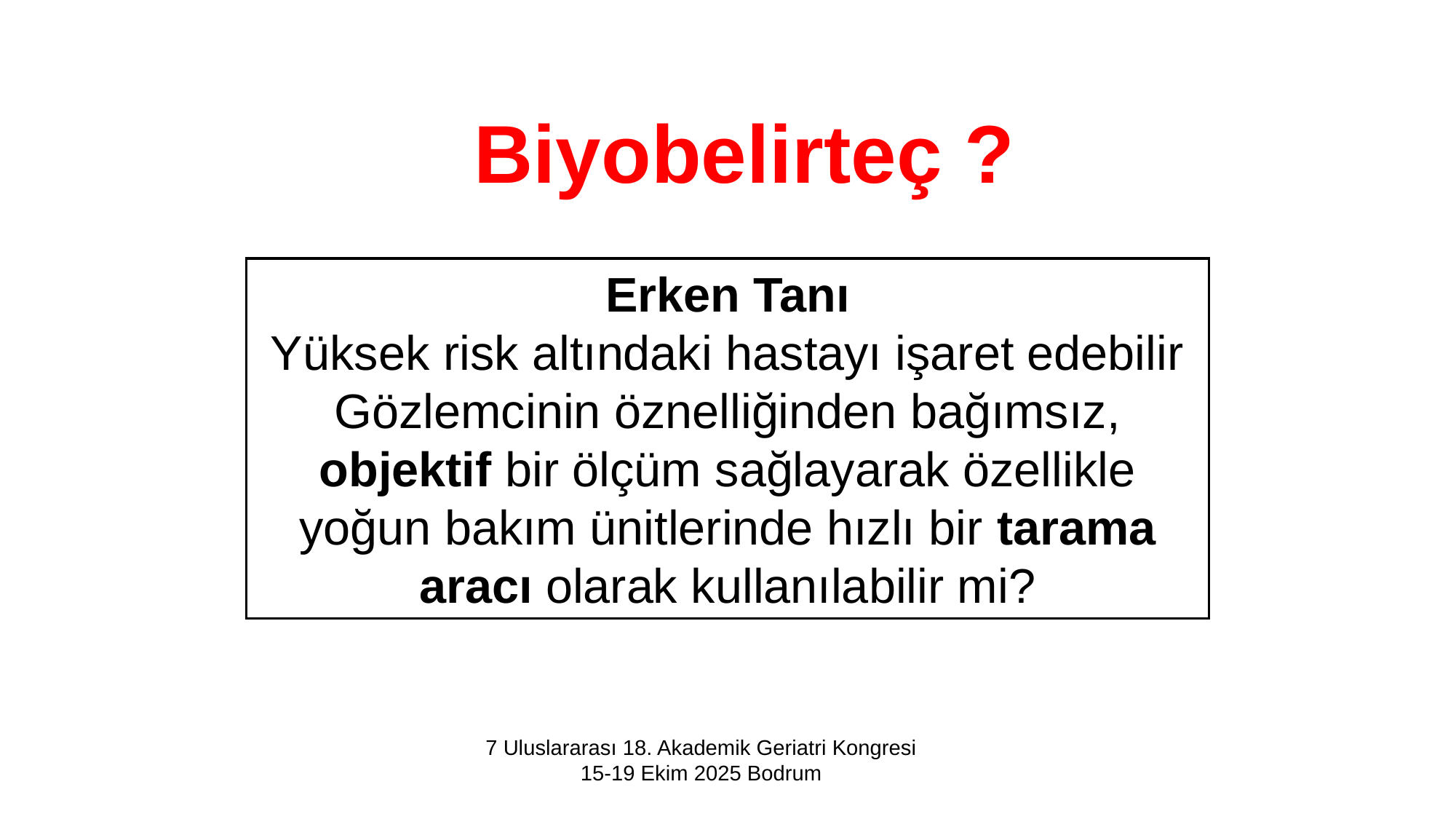

r.

Biyobelirteç ?
Erken Tanı
Yüksek risk altındaki hastayı işaret edebilir
Gözlemcinin öznelliğinden bağımsız, objektif bir ölçüm sağlayarak özellikle yoğun bakım ünitlerinde hızlı bir tarama aracı olarak kullanılabilir mi?
7 Uluslararası 18. Akademik Geriatri Kongresi
15-19 Ekim 2025 Bodrum